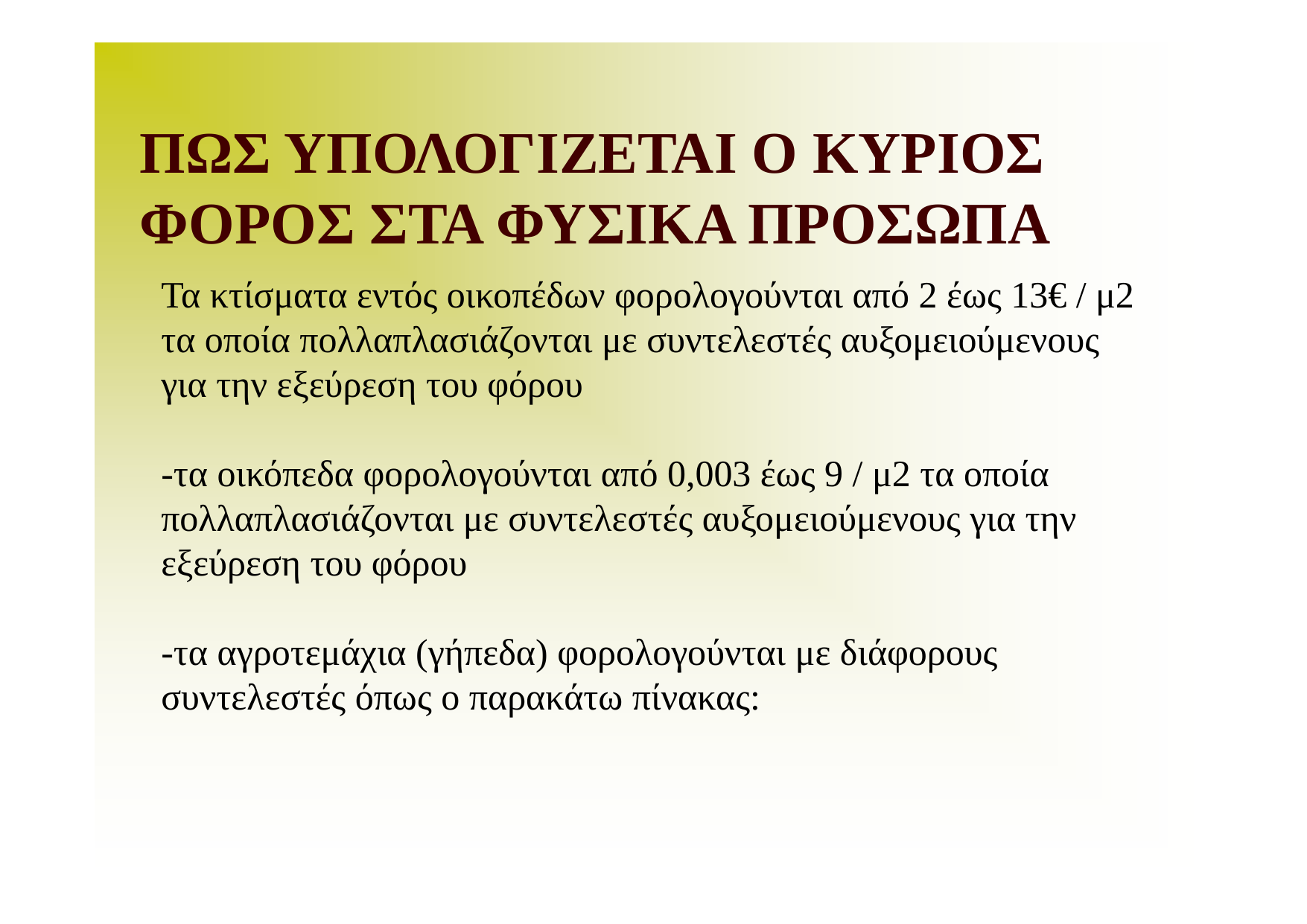

# ΠΩΣ ΥΠΟΛΟΓΙΖΕΤΑΙ Ο ΚΥΡΙΟΣ ΦΟΡΟΣ ΣΤΑ ΦΥΣΙΚΑ ΠΡΟΣΩΠΑ
Τα κτίσματα εντός οικοπέδων φορολογούνται από 2 έως 13€ / μ2 τα οποία πολλαπλασιάζονται με συντελεστές αυξομειούμενους για την εξεύρεση του φόρου
-τα οικόπεδα φορολογούνται από 0,003 έως 9 / μ2 τα οποία πολλαπλασιάζονται με συντελεστές αυξομειούμενους για την εξεύρεση του φόρου
-τα αγροτεμάχια (γήπεδα) φορολογούνται με διάφορους συντελεστές όπως ο παρακάτω πίνακας: